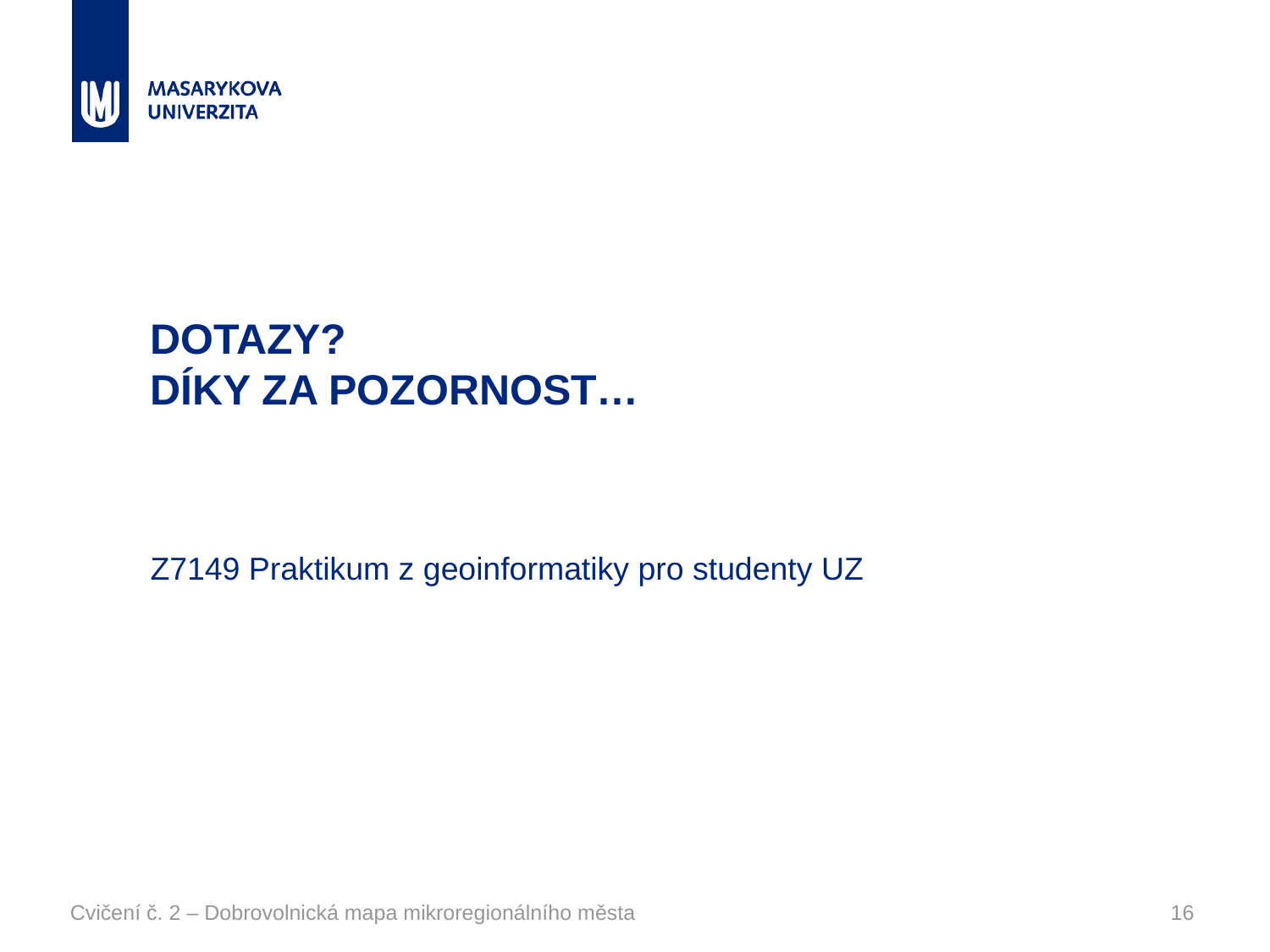

# Dotazy? Díky za pozornost… Z7149 Praktikum z geoinformatiky pro studenty UZ
Cvičení č. 2 – Dobrovolnická mapa mikroregionálního města
16